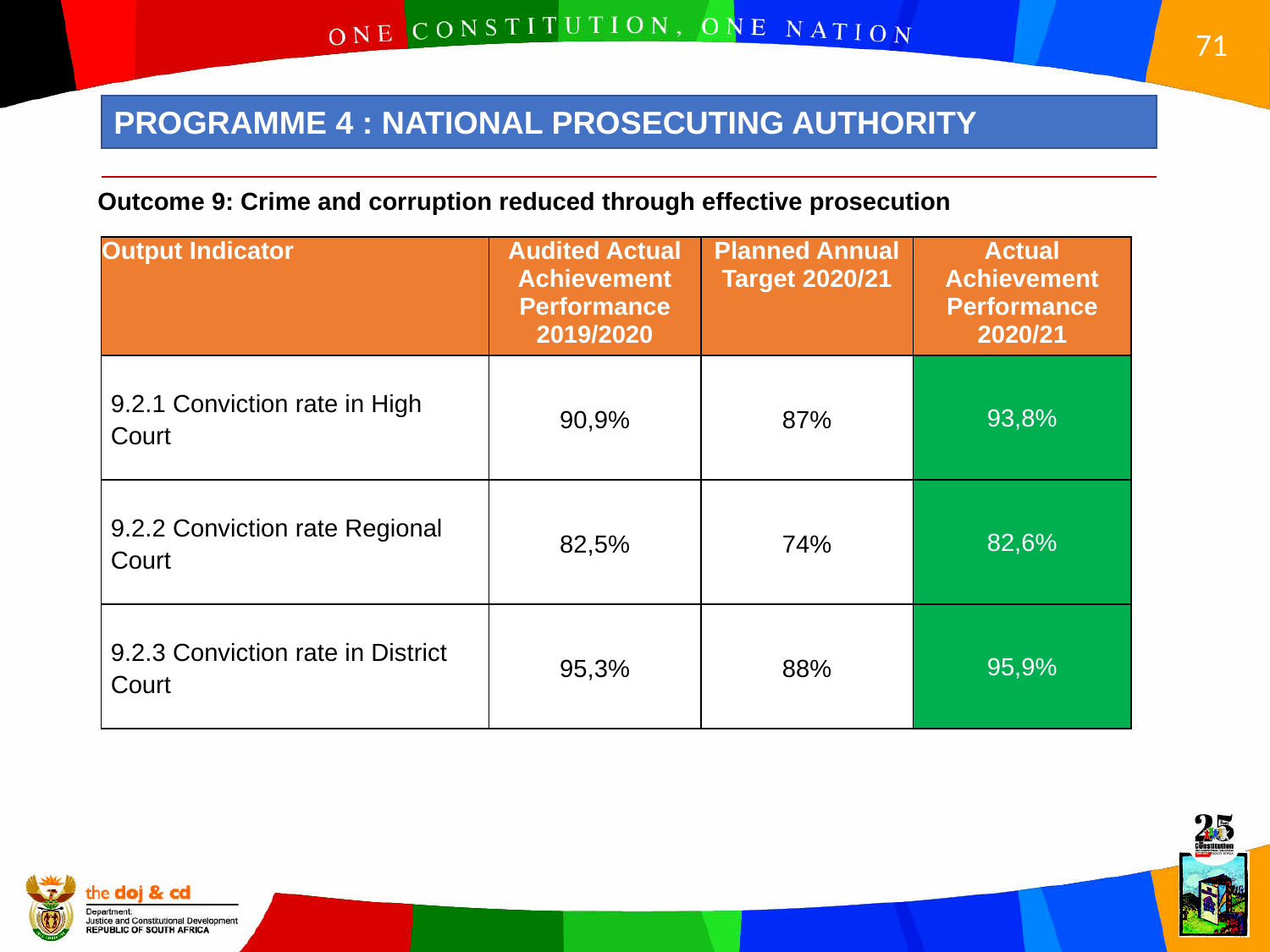

PROGRAMME 4 : NATIONAL PROSECUTING AUTHORITY
Outcome 9: Crime and corruption reduced through effective prosecution
| Output Indicator | Audited Actual Achievement Performance 2019/2020 | Planned Annual Target 2020/21 | Actual Achievement Performance 2020/21 |
| --- | --- | --- | --- |
| 9.2.1 Conviction rate in High Court | 90,9% | 87% | 93,8% |
| 9.2.2 Conviction rate Regional Court | 82,5% | 74% | 82,6% |
| 9.2.3 Conviction rate in District Court | 95,3% | 88% | 95,9% |